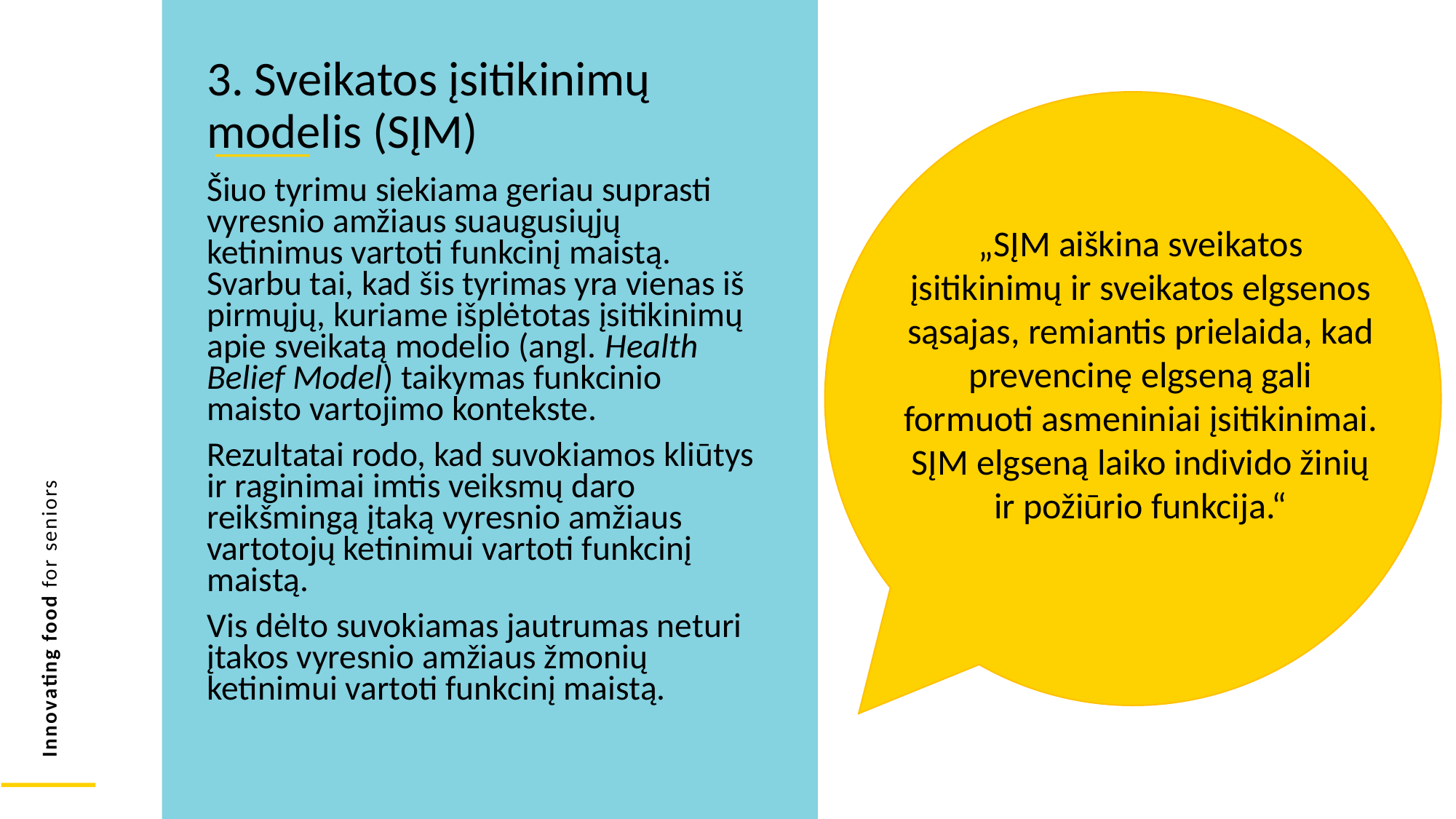

3. Sveikatos įsitikinimų modelis (SĮM)

Šiuo tyrimu siekiama geriau suprasti vyresnio amžiaus suaugusiųjų ketinimus vartoti funkcinį maistą. Svarbu tai, kad šis tyrimas yra vienas iš pirmųjų, kuriame išplėtotas įsitikinimų apie sveikatą modelio (angl. Health Belief Model) taikymas funkcinio maisto vartojimo kontekste.
Rezultatai rodo, kad suvokiamos kliūtys ir raginimai imtis veiksmų daro reikšmingą įtaką vyresnio amžiaus vartotojų ketinimui vartoti funkcinį maistą.
Vis dėlto suvokiamas jautrumas neturi įtakos vyresnio amžiaus žmonių ketinimui vartoti funkcinį maistą.
„SĮM aiškina sveikatos įsitikinimų ir sveikatos elgsenos sąsajas, remiantis prielaida, kad prevencinę elgseną gali formuoti asmeniniai įsitikinimai. SĮM elgseną laiko individo žinių ir požiūrio funkcija.“